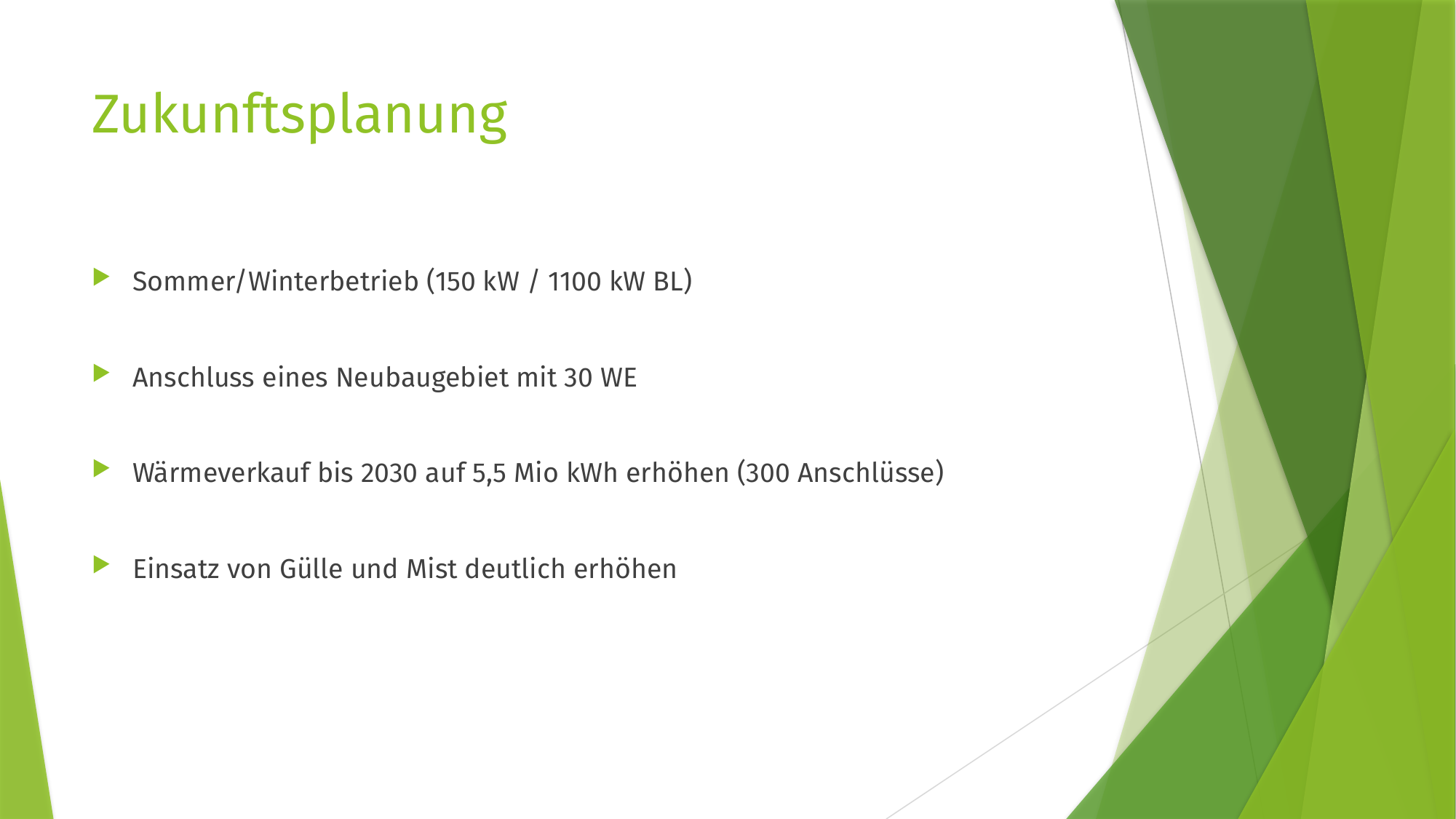

# Zukunftsplanung
Sommer/Winterbetrieb (150 kW / 1100 kW BL)

Anschluss eines Neubaugebiet mit 30 WE

Wärmeverkauf bis 2030 auf 5,5 Mio kWh erhöhen (300 Anschlüsse)

Einsatz von Gülle und Mist deutlich erhöhen